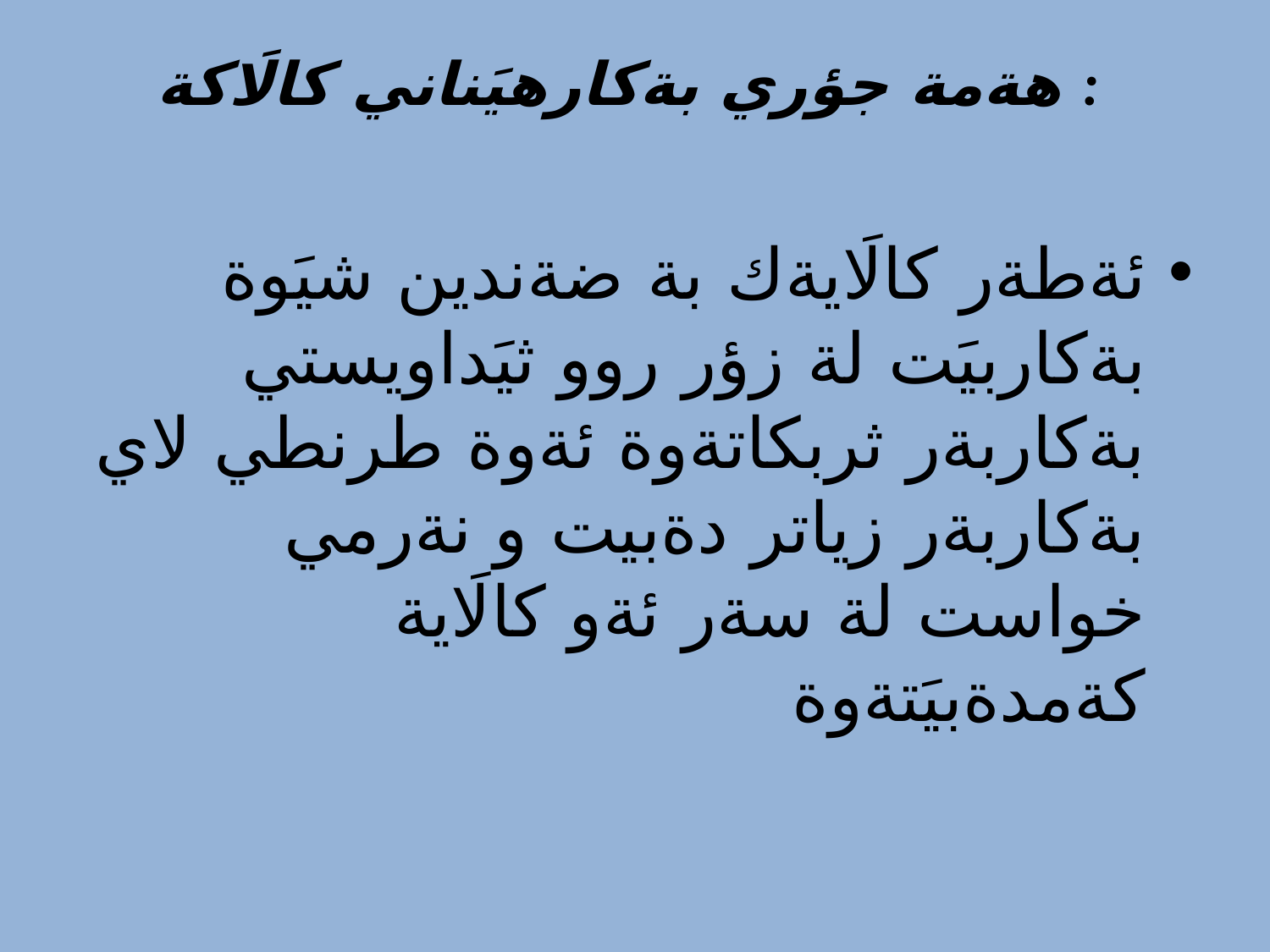

# هةمة جؤري بةكارهيَناني كالَاكة :
ئةطةر كالَايةك بة ضةندين شيَوة بةكاربيَت لة زؤر روو ثيَداويستي بةكاربةر ثربكاتةوة ئةوة طرنطي لاي بةكاربةر زياتر دةبيت و نةرمي خواست لة سةر ئةو كالَاية كةمدةبيَتةوة